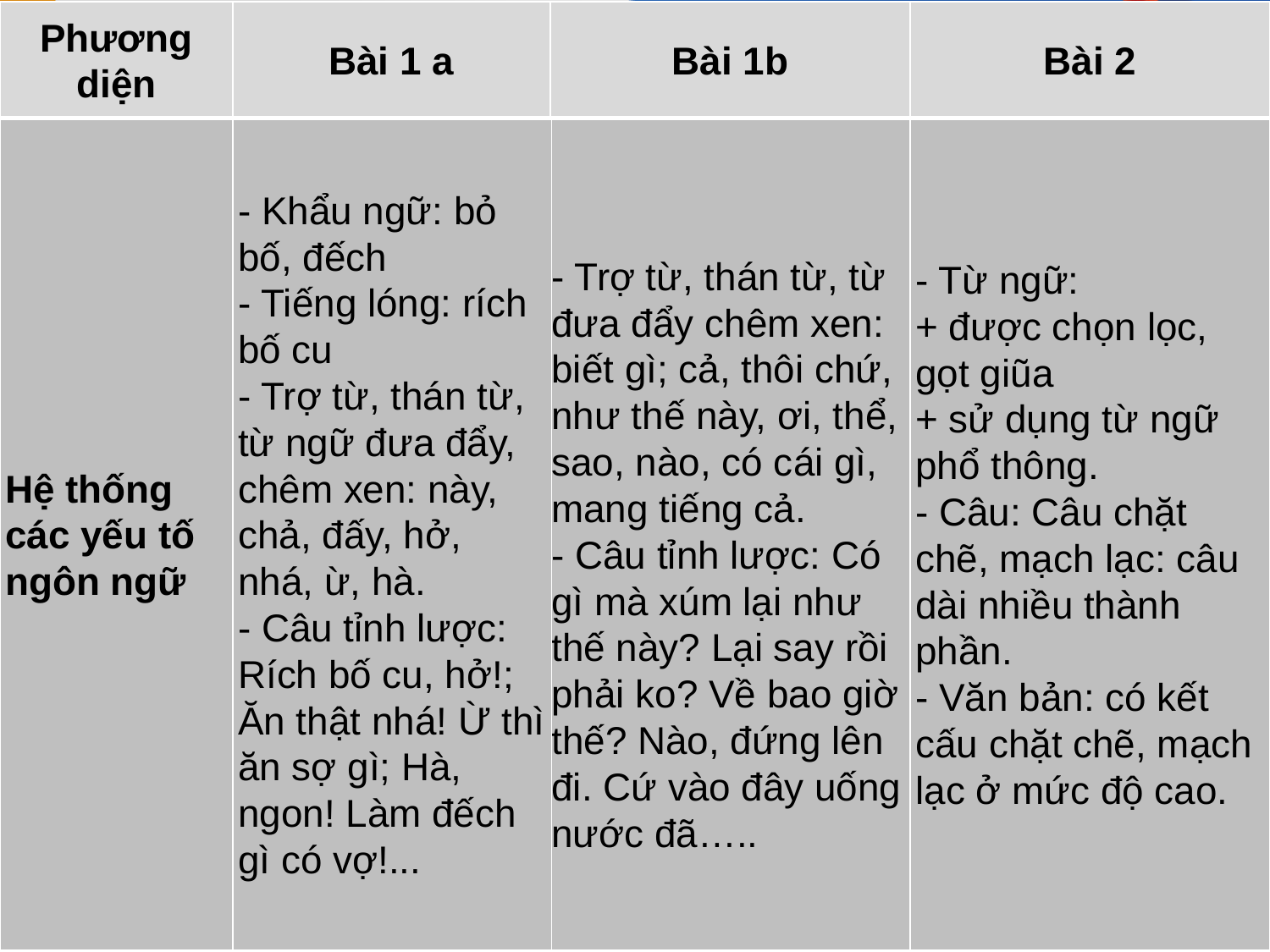

| Phương diện | Bài 1 a | Bài 1b | Bài 2 |
| --- | --- | --- | --- |
| Hệ thống các yếu tố ngôn ngữ | - Khẩu ngữ: bỏ bố, đếch - Tiếng lóng: rích bố cu - Trợ từ, thán từ, từ ngữ đưa đẩy, chêm xen: này, chả, đấy, hở, nhá, ừ, hà. - Câu tỉnh lược: Rích bố cu, hở!; Ăn thật nhá! Ừ thì ăn sợ gì; Hà, ngon! Làm đếch gì có vợ!... | - Trợ từ, thán từ, từ đưa đẩy chêm xen: biết gì; cả, thôi chứ, như thế này, ơi, thể, sao, nào, có cái gì, mang tiếng cả. - Câu tỉnh lược: Có gì mà xúm lại như thế này? Lại say rồi phải ko? Về bao giờ thế? Nào, đứng lên đi. Cứ vào đây uống nước đã….. | - Từ ngữ: + được chọn lọc, gọt giũa + sử dụng từ ngữ phổ thông. - Câu: Câu chặt chẽ, mạch lạc: câu dài nhiều thành phần. - Văn bản: có kết cấu chặt chẽ, mạch lạc ở mức độ cao. |
| --- | --- | --- | --- |